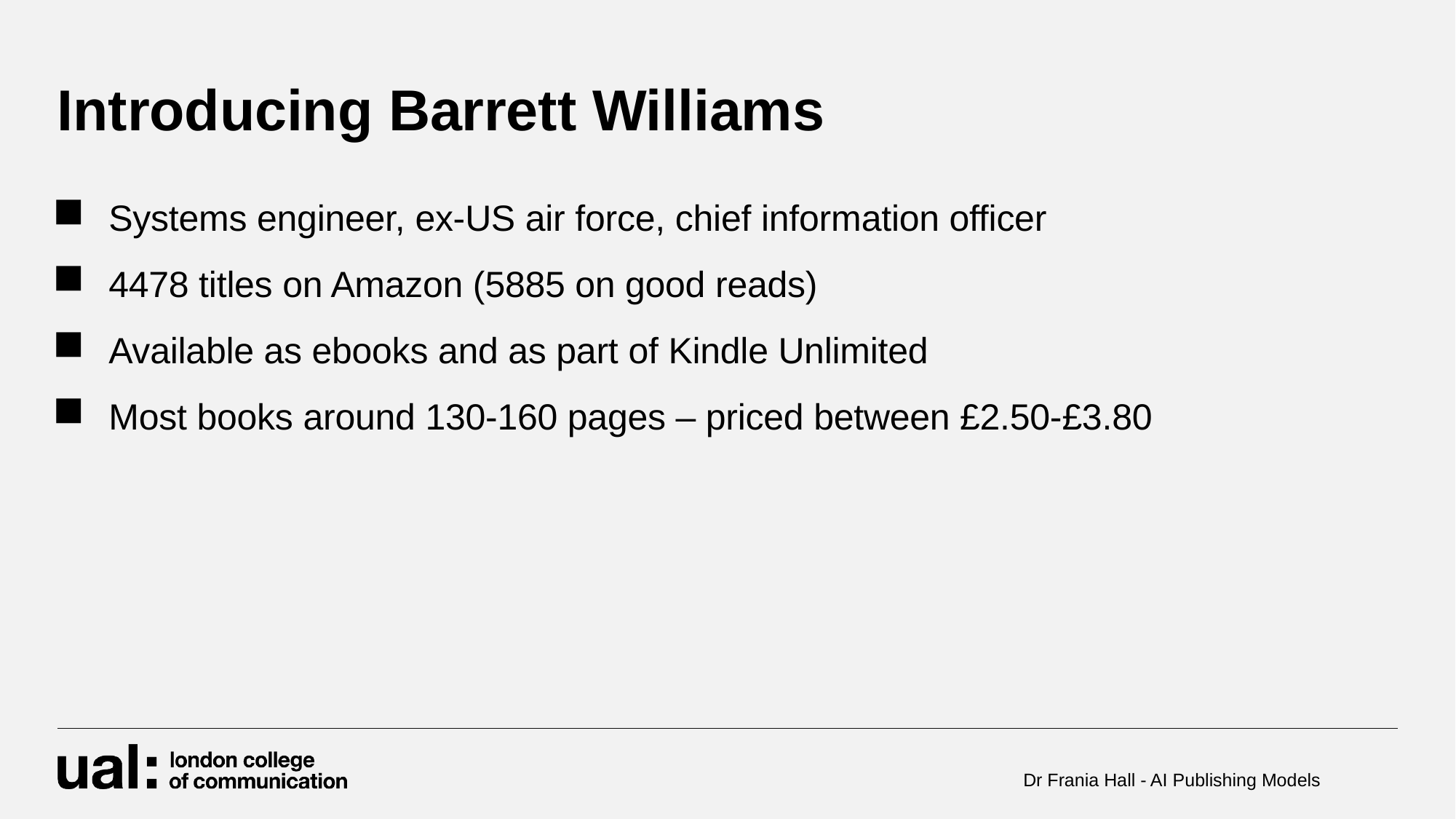

# Introducing Barrett Williams
Systems engineer, ex-US air force, chief information officer
4478 titles on Amazon (5885 on good reads)
Available as ebooks and as part of Kindle Unlimited
Most books around 130-160 pages – priced between £2.50-£3.80

Dr Frania Hall - AI Publishing Models